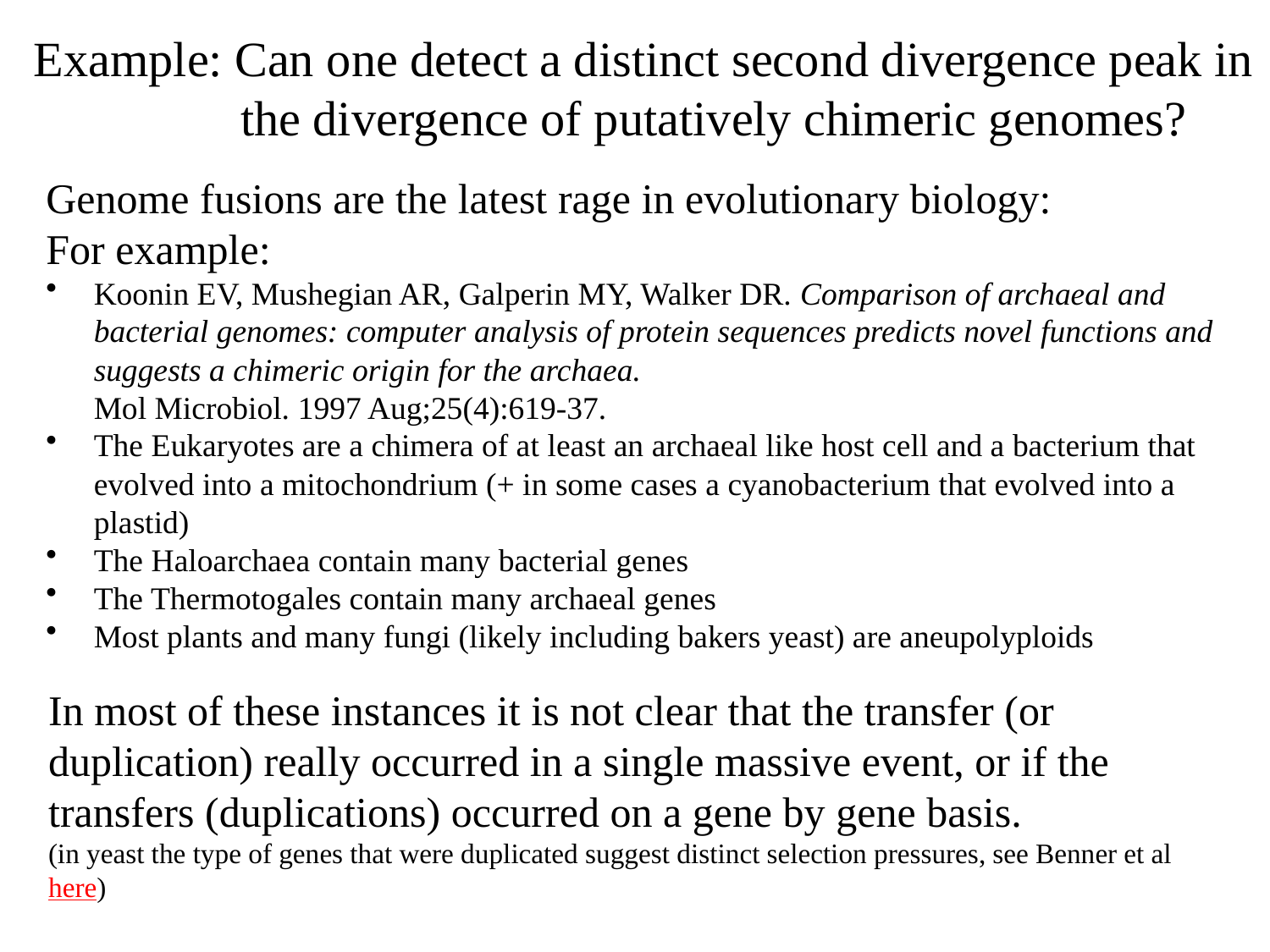

# Example: Can one detect a distinct second divergence peak in the divergence of putatively chimeric genomes?
Genome fusions are the latest rage in evolutionary biology:
For example:
Koonin EV, Mushegian AR, Galperin MY, Walker DR. Comparison of archaeal and bacterial genomes: computer analysis of protein sequences predicts novel functions and suggests a chimeric origin for the archaea.
Mol Microbiol. 1997 Aug;25(4):619-37.
The Eukaryotes are a chimera of at least an archaeal like host cell and a bacterium that evolved into a mitochondrium (+ in some cases a cyanobacterium that evolved into a plastid)
The Haloarchaea contain many bacterial genes
The Thermotogales contain many archaeal genes
Most plants and many fungi (likely including bakers yeast) are aneupolyploids
In most of these instances it is not clear that the transfer (or duplication) really occurred in a single massive event, or if the transfers (duplications) occurred on a gene by gene basis.
(in yeast the type of genes that were duplicated suggest distinct selection pressures, see Benner et al here)